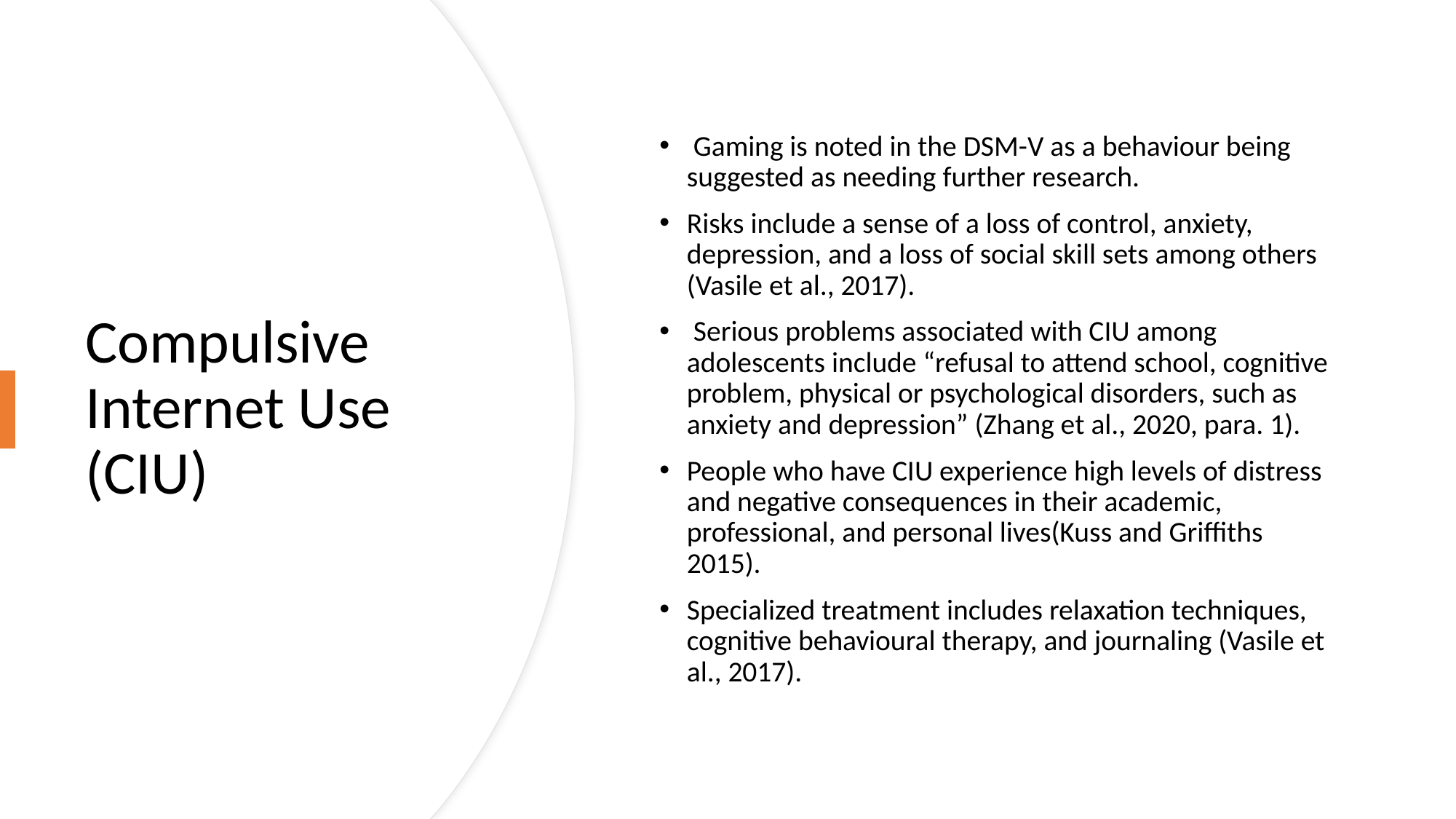

Gaming is noted in the DSM-V as a behaviour being suggested as needing further research.
Risks include a sense of a loss of control, anxiety, depression, and a loss of social skill sets among others (Vasile et al., 2017).
 Serious problems associated with CIU among adolescents include “refusal to attend school, cognitive problem, physical or psychological disorders, such as anxiety and depression” (Zhang et al., 2020, para. 1).
People who have CIU experience high levels of distress and negative consequences in their academic, professional, and personal lives(Kuss and Griffiths 2015).
Specialized treatment includes relaxation techniques, cognitive behavioural therapy, and journaling (Vasile et al., 2017).
# Compulsive Internet Use (CIU)